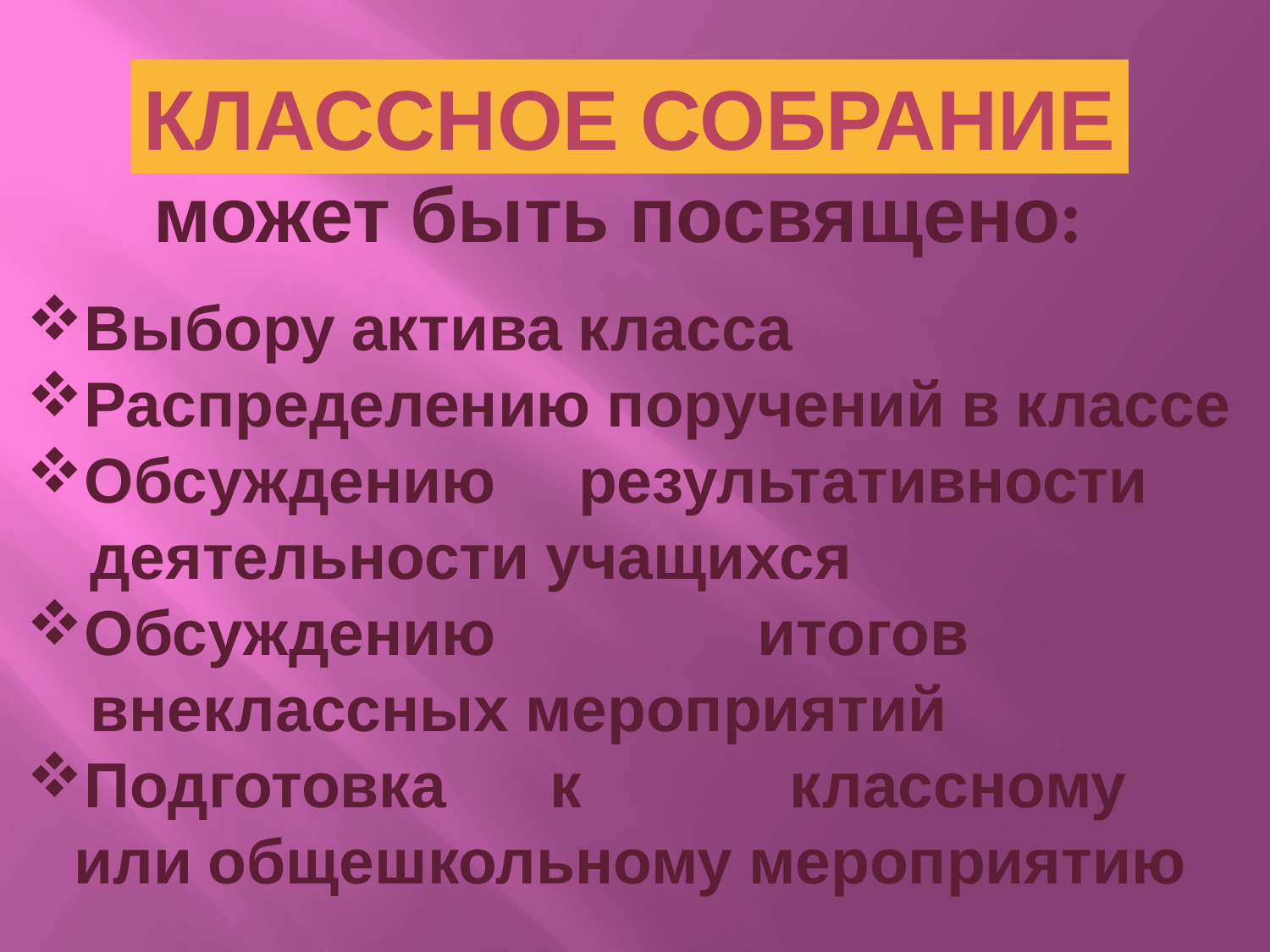

Классное собрание
может быть посвящено:
Выбору актива класса
Распределению поручений в классе
Обсуждению результативности
    деятельности учащихся
Обсуждению итогов
    внеклассных мероприятий
Подготовка к  классному
   или общешкольному мероприятию